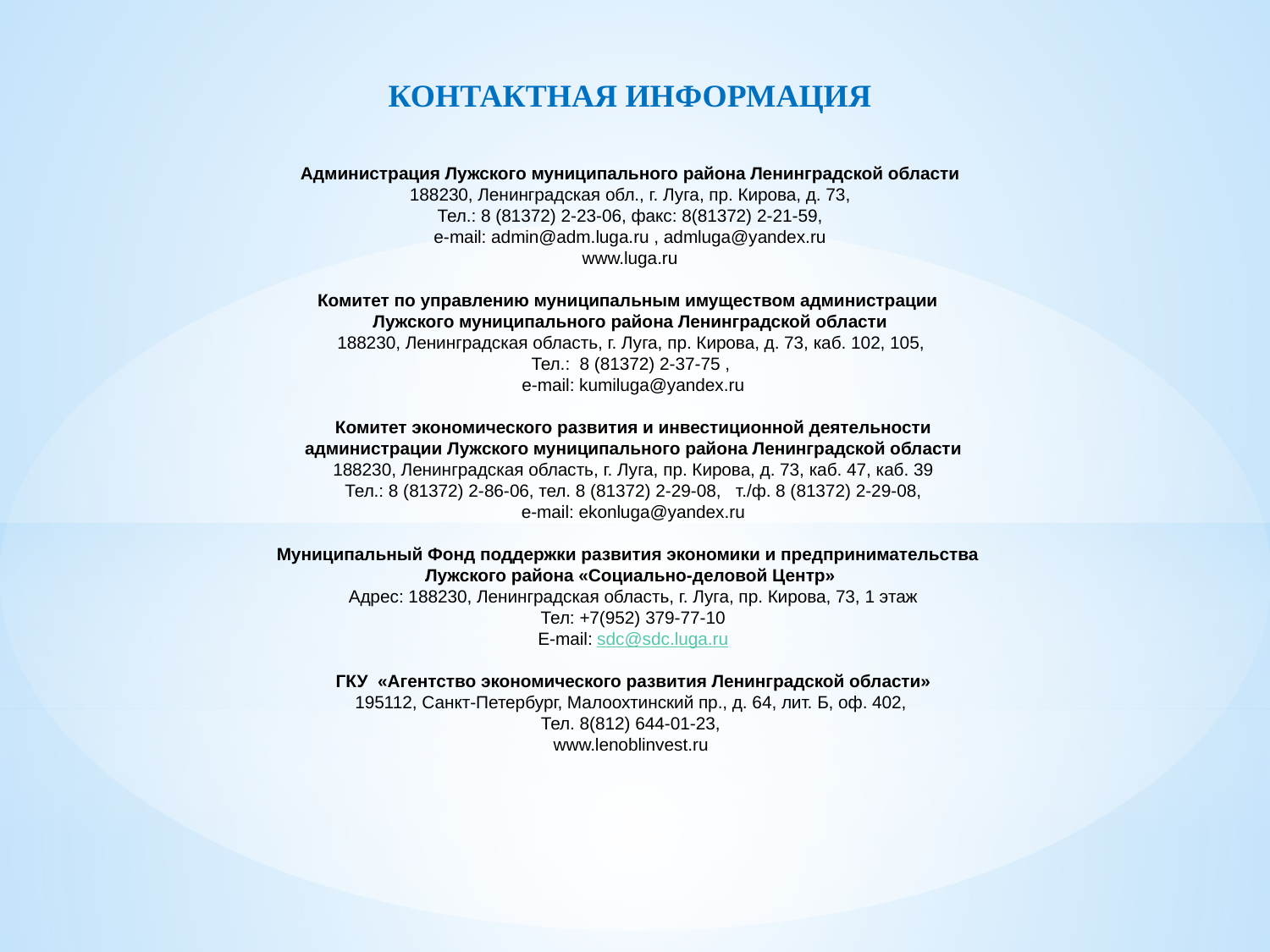

КОНТАКТНАЯ ИНФОРМАЦИЯ
Администрация Лужского муниципального района Ленинградской области
188230, Ленинградская обл., г. Луга, пр. Кирова, д. 73,
Тел.: 8 (81372) 2-23-06, факс: 8(81372) 2-21-59,
e-mail: admin@adm.luga.ru , admluga@yandex.ru
www.luga.ru

Комитет по управлению муниципальным имуществом администрации
Лужского муниципального района Ленинградской области
188230, Ленинградская область, г. Луга, пр. Кирова, д. 73, каб. 102, 105,
Тел.:  8 (81372) 2-37-75 ,
e-mail: kumiluga@yandex.ru

Комитет экономического развития и инвестиционной деятельности
администрации Лужского муниципального района Ленинградской области
188230, Ленинградская область, г. Луга, пр. Кирова, д. 73, каб. 47, каб. 39
Тел.: 8 (81372) 2-86-06, тел. 8 (81372) 2-29-08,   т./ф. 8 (81372) 2-29-08,
 e-mail: ekonluga@yandex.ru

Муниципальный Фонд поддержки развития экономики и предпринимательства
Лужского района «Социально-деловой Центр»
Адрес: 188230, Ленинградская область, г. Луга, пр. Кирова, 73, 1 этаж
Тел: +7(952) 379-77-10
E-mail: sdc@sdc.luga.ru

ГКУ  «Агентство экономического развития Ленинградской области»
195112, Санкт-Петербург, Малоохтинский пр., д. 64, лит. Б, оф. 402,
Тел. 8(812) 644-01-23,
www.lenoblinvest.ru